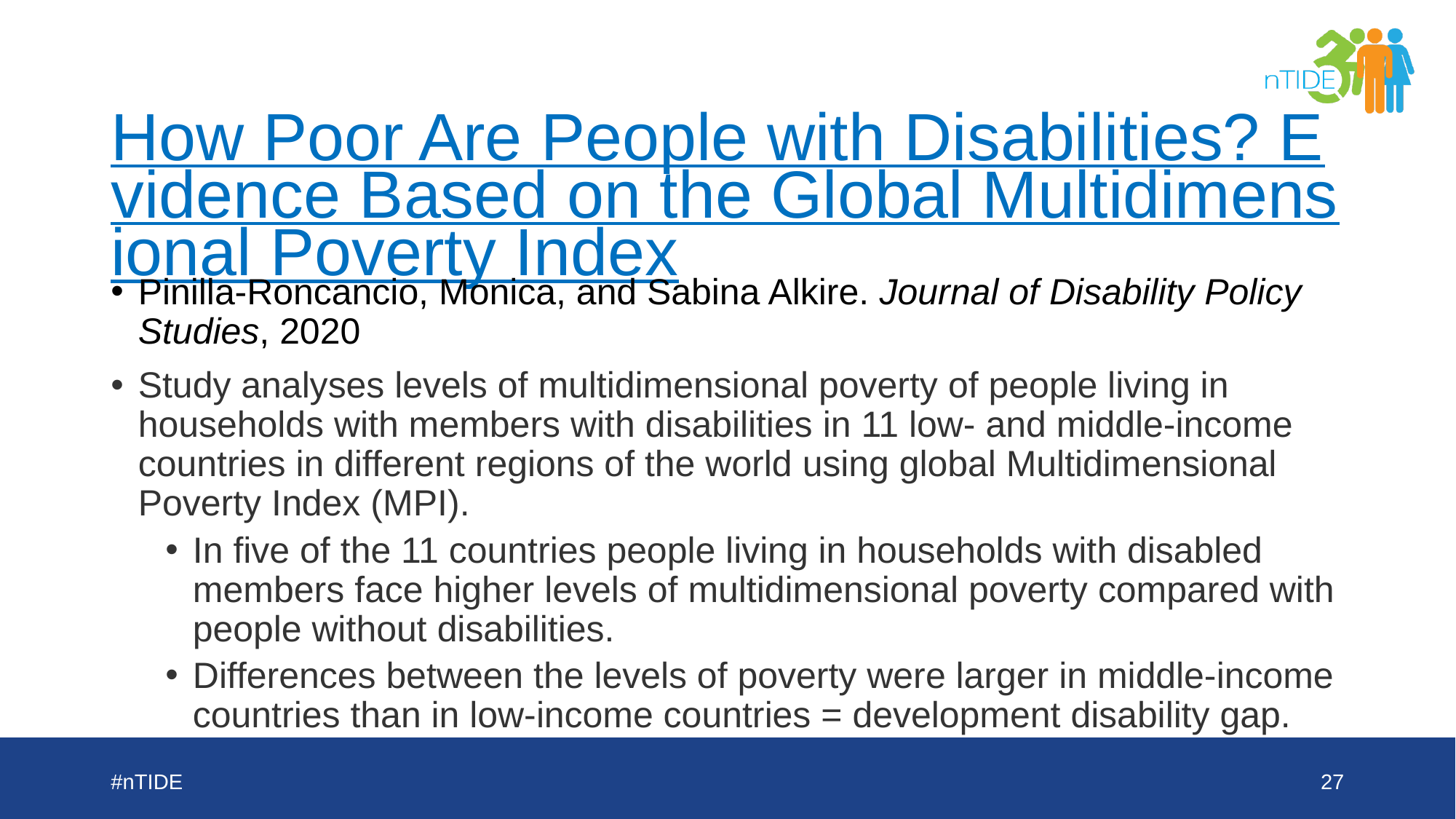

# How Poor Are People with Disabilities? Evidence Based on the Global Multidimensional Poverty Index
Pinilla-Roncancio, Monica, and Sabina Alkire. Journal of Disability Policy Studies, 2020
Study analyses levels of multidimensional poverty of people living in households with members with disabilities in 11 low- and middle-income countries in different regions of the world using global Multidimensional Poverty Index (MPI).
In five of the 11 countries people living in households with disabled members face higher levels of multidimensional poverty compared with people without disabilities.
Differences between the levels of poverty were larger in middle-income countries than in low-income countries = development disability gap.
#nTIDE
27